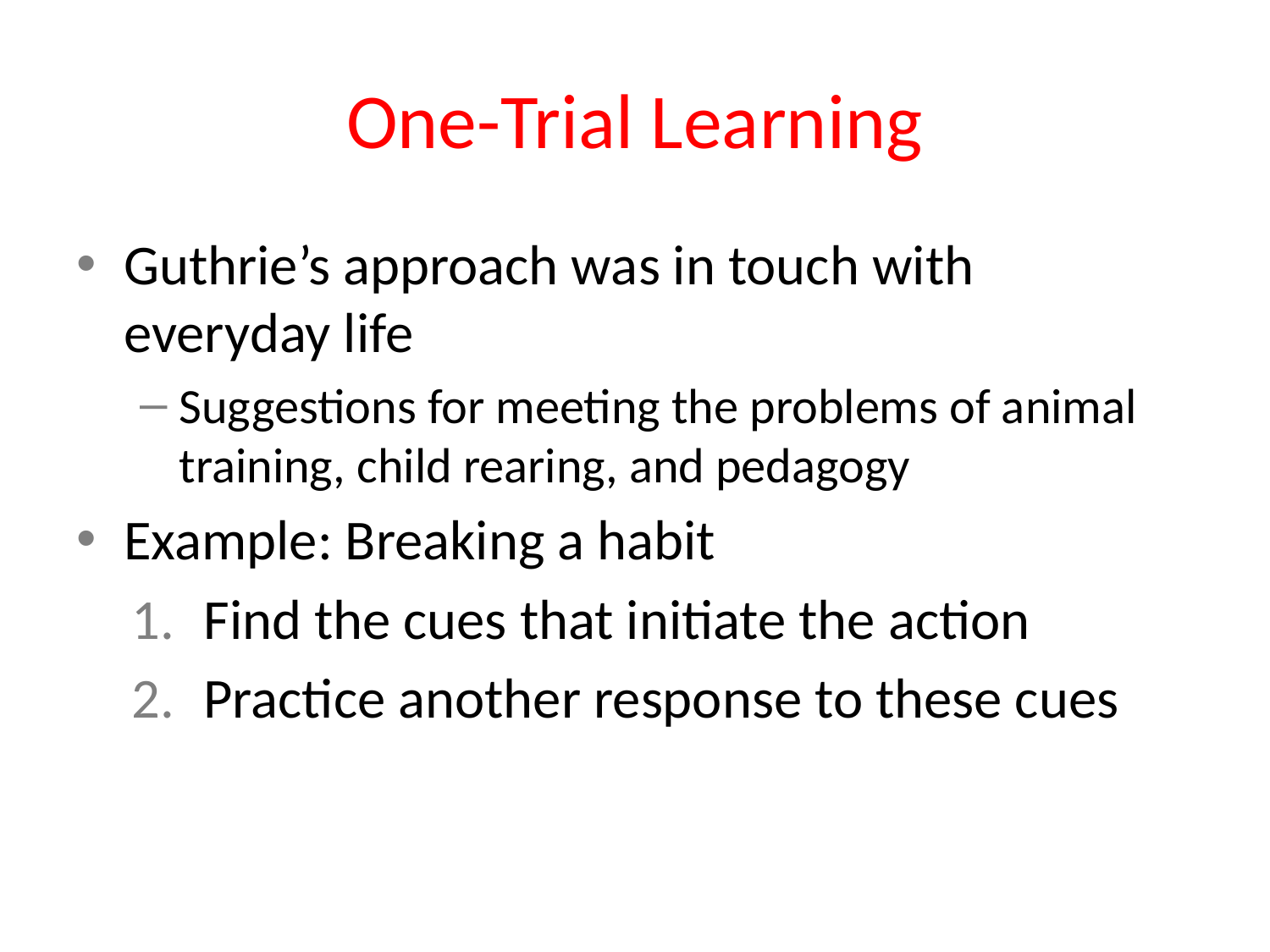

# One-Trial Learning
Guthrie’s approach was in touch with everyday life
Suggestions for meeting the problems of animal training, child rearing, and pedagogy
Example: Breaking a habit
Find the cues that initiate the action
Practice another response to these cues